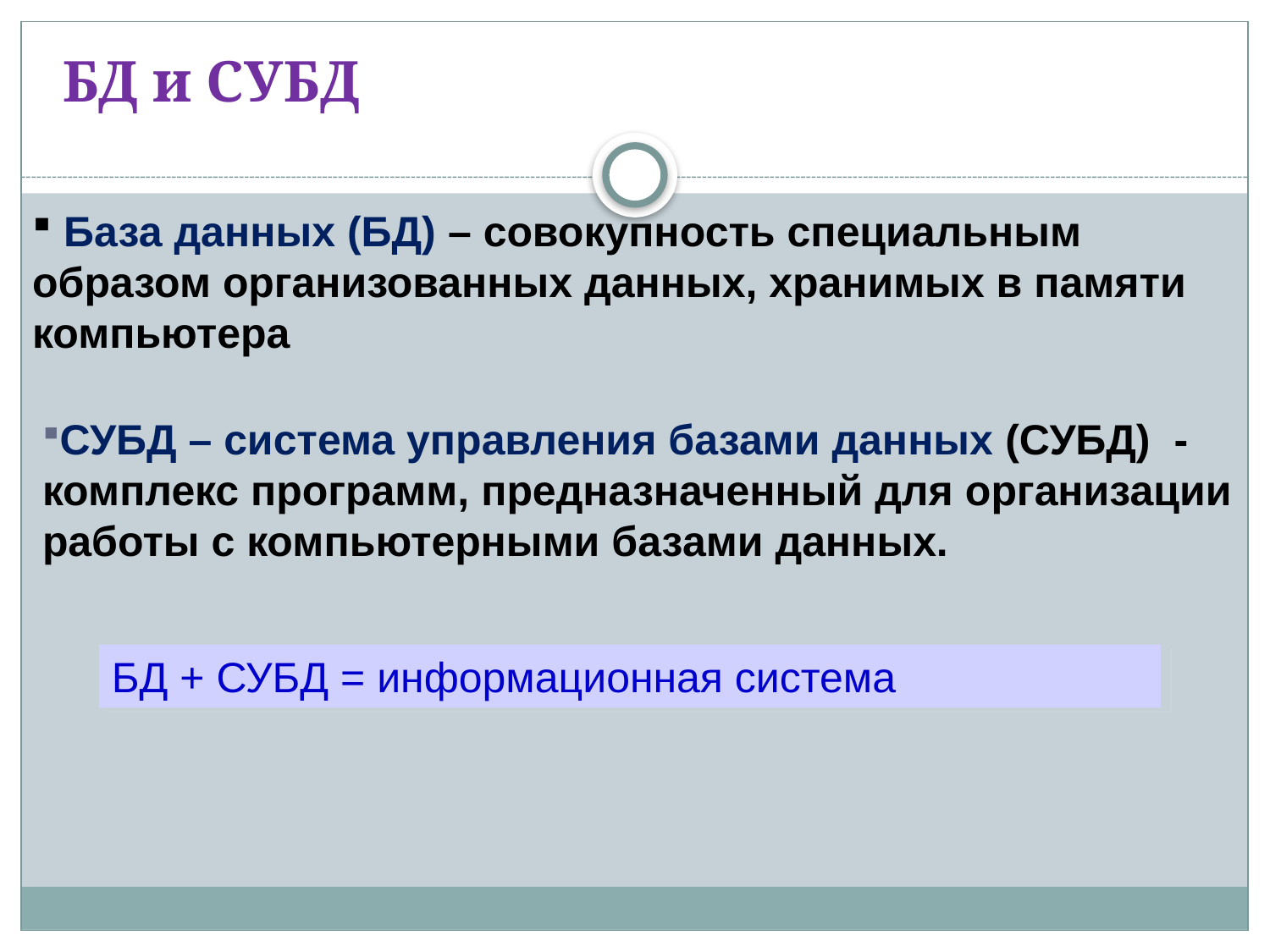

БД и СУБД
 База данных (БД) – совокупность специальным образом организованных данных, хранимых в памяти компьютера
СУБД – система управления базами данных (СУБД)  - комплекс программ, предназначенный для организации работы с компьютерными базами данных.

БД + СУБД = информационная система